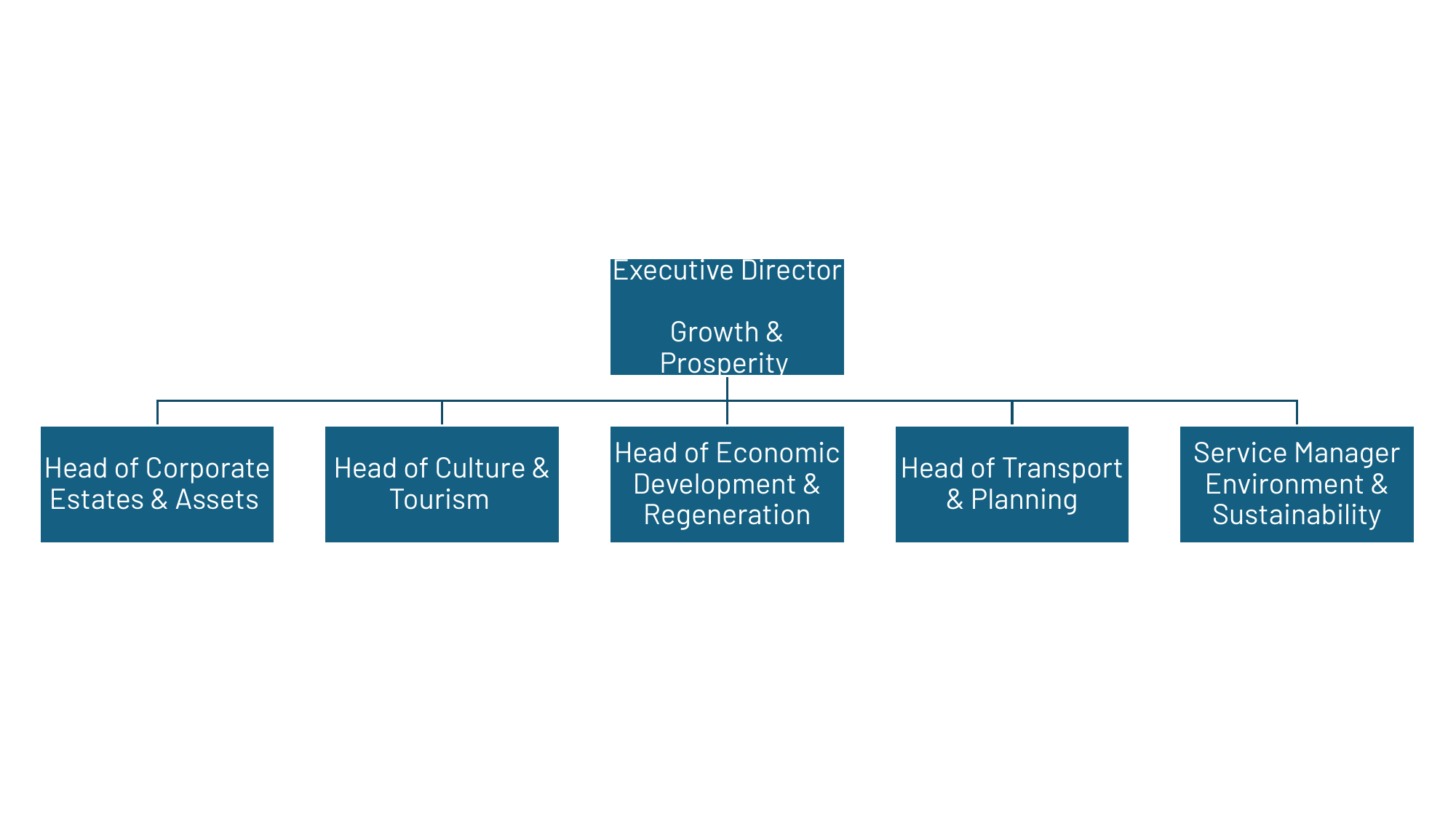

Executive Director
Growth & Prosperity
Head of Corporate Estates & Assets
Head of Culture & Tourism
Head of Economic Development & Regeneration
Head of Transport & Planning
Service Manager
Environment & Sustainability